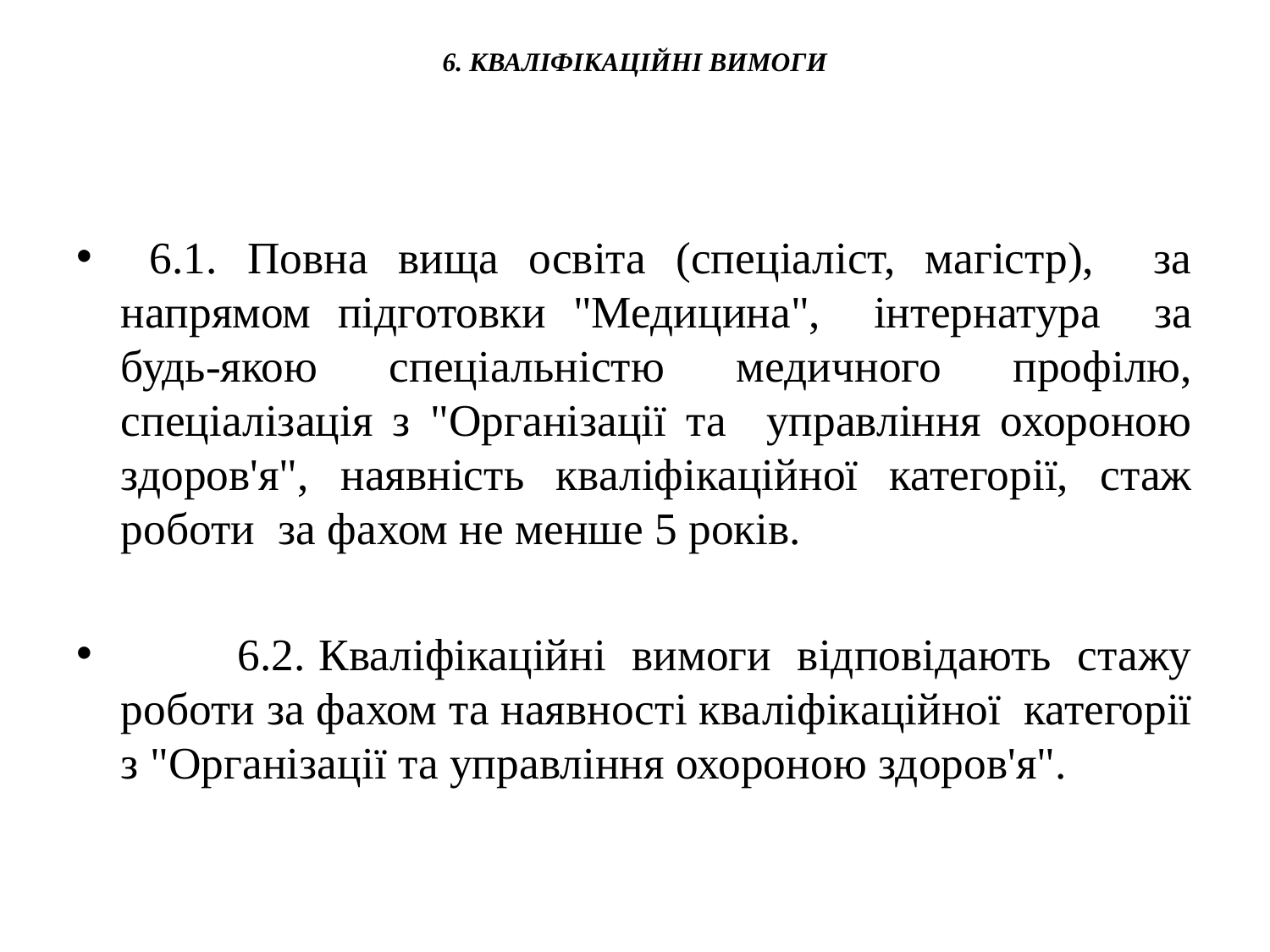

# 6. КВАЛIФIКАЦIЙНI ВИМОГИ
 6.1. Повна вища освiта (спецiалiст, магiстр),  за напрямом пiдготовки "Медицина",  iнтернатура  за будь-якою спецiальнiстю медичного профiлю, спецiалiзацiя з "Органiзацiї та  управлiння охороною здоров'я", наявнiсть квалiфiкацiйної категорiї, стаж роботи  за фахом не менше 5 рокiв.

         6.2. Квалiфiкацiйнi  вимоги  вiдповiдають  стажу роботи за фахом та наявностi квалiфiкацiйної  категорiї з "Органiзацiї та управлiння охороною здоров'я".